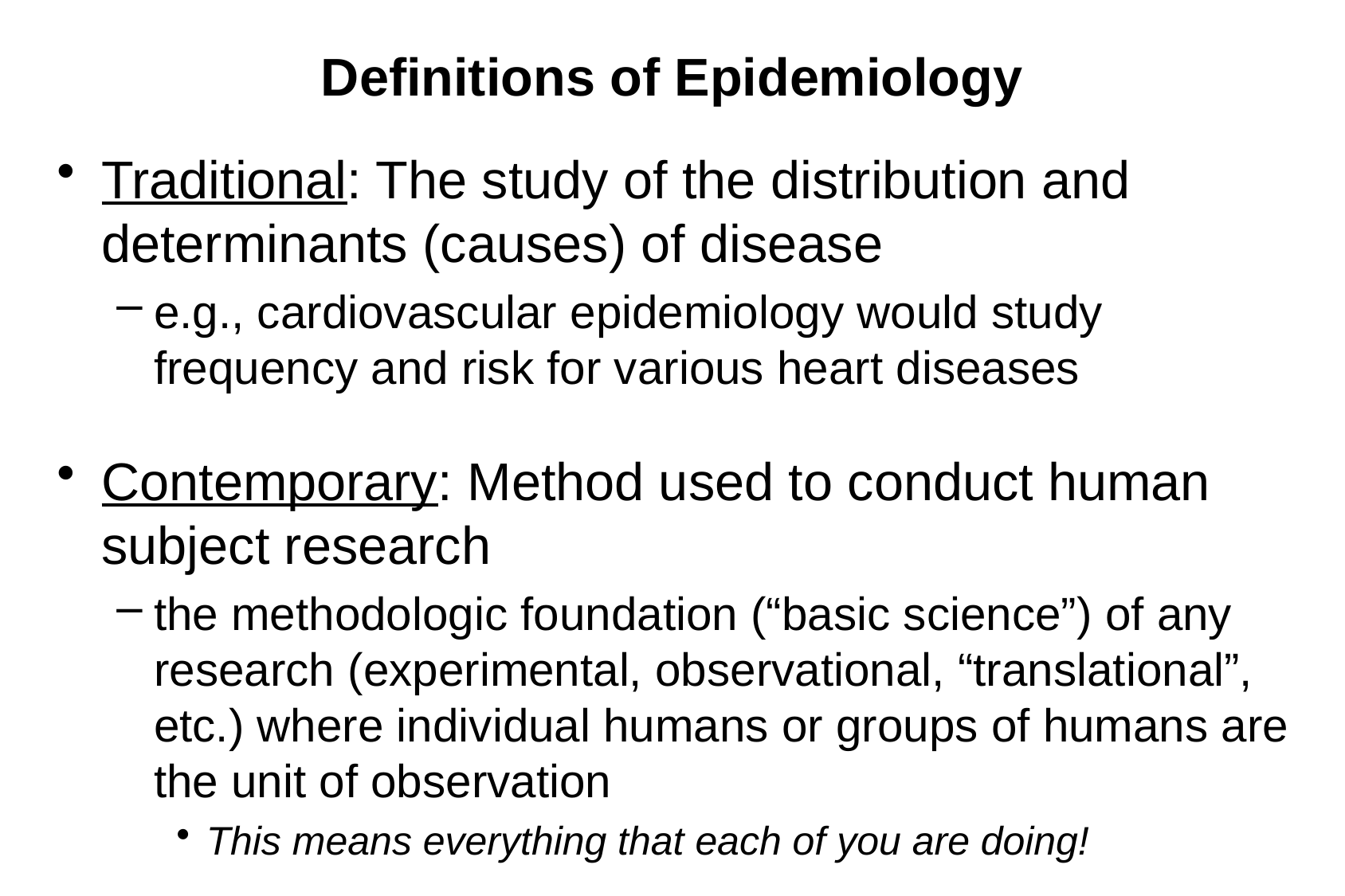

# Definitions of Epidemiology
Traditional: The study of the distribution and determinants (causes) of disease
e.g., cardiovascular epidemiology would study frequency and risk for various heart diseases

Contemporary: Method used to conduct human subject research
the methodologic foundation (“basic science”) of any research (experimental, observational, “translational”, etc.) where individual humans or groups of humans are the unit of observation
This means everything that each of you are doing!